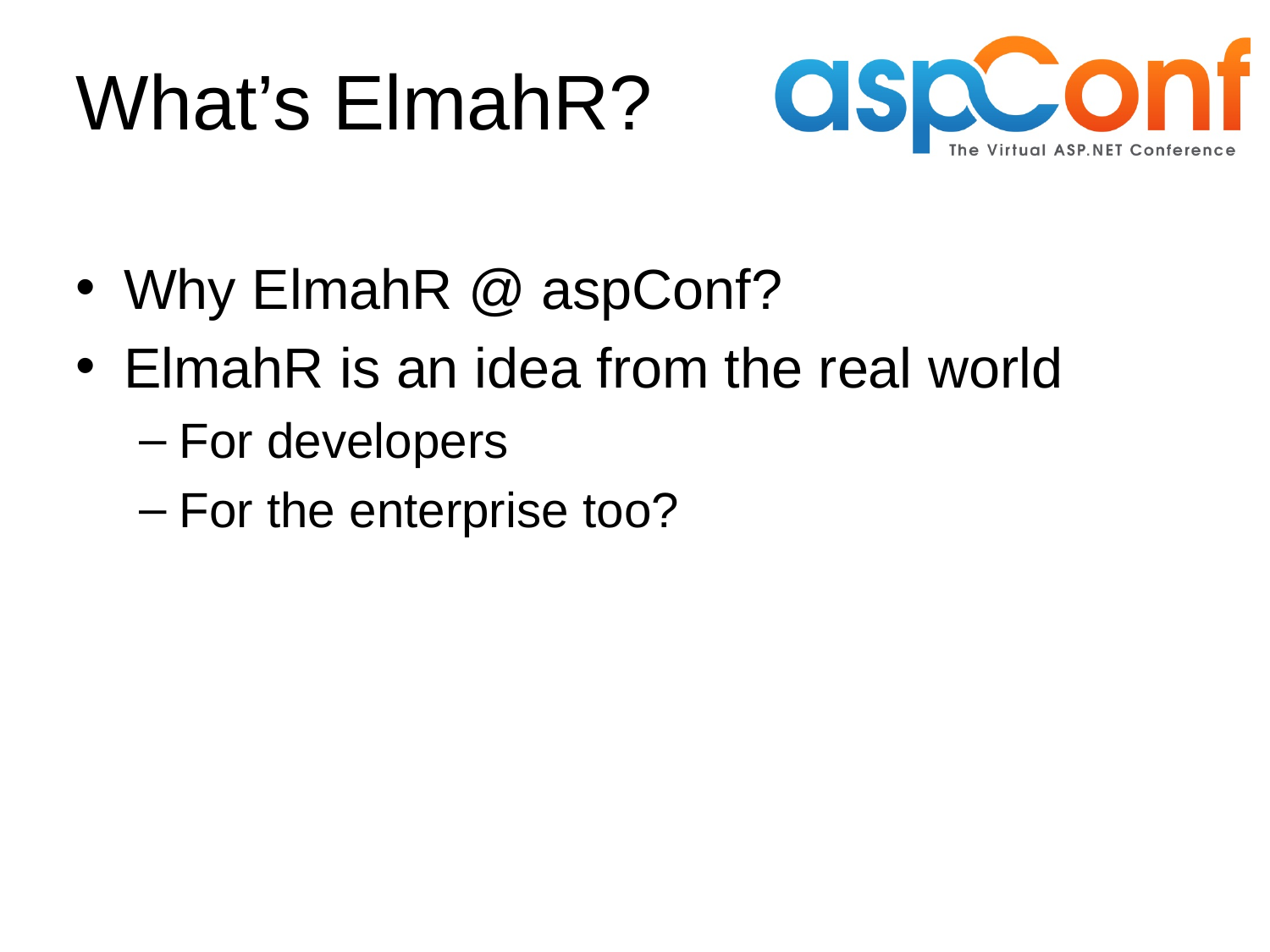

# What’s ElmahR?
Why ElmahR @ aspConf?
ElmahR is an idea from the real world
For developers
For the enterprise too?